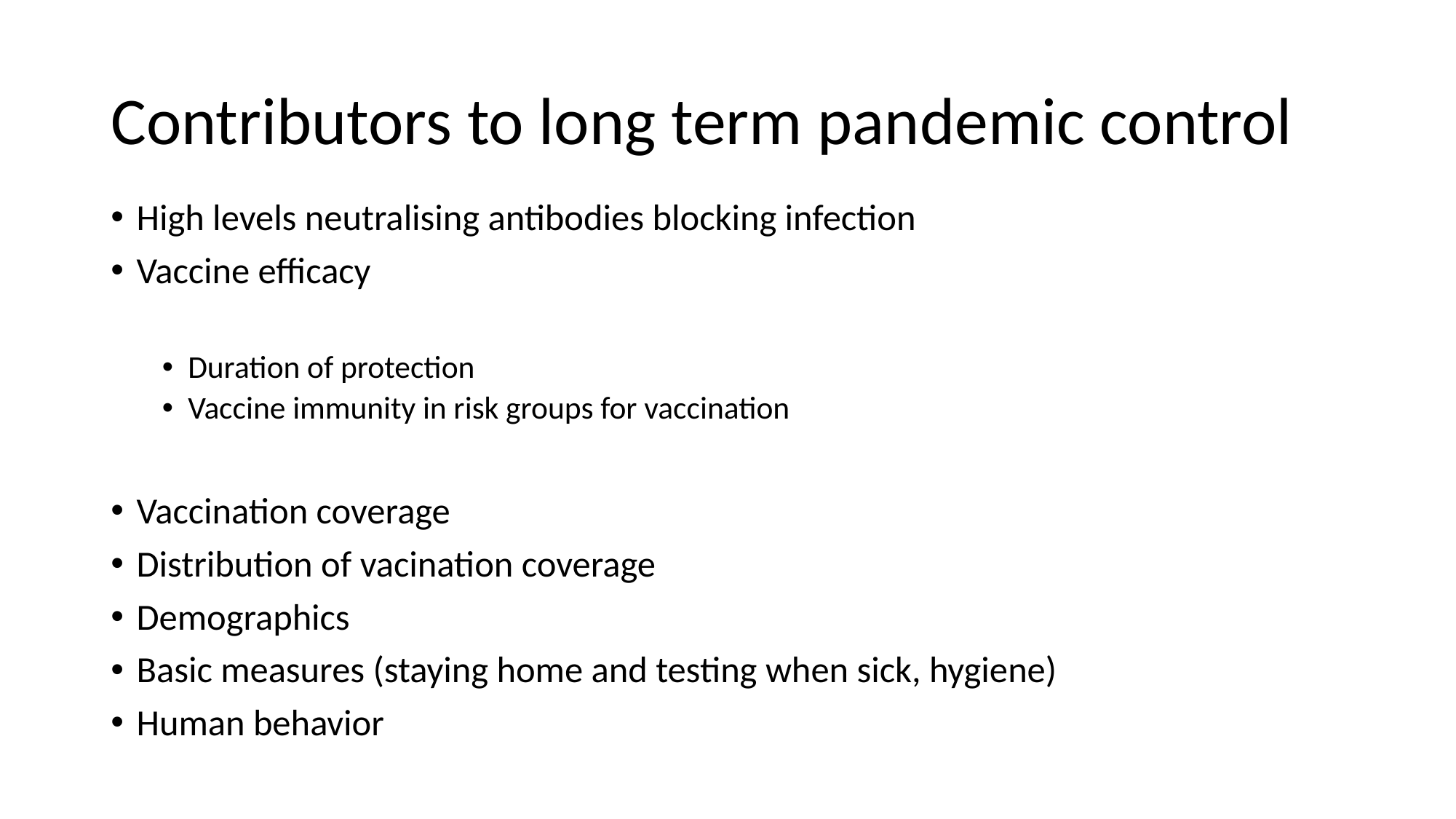

# Contributors to long term pandemic control
High levels neutralising antibodies blocking infection
Vaccine efficacy

Duration of protection
Vaccine immunity in risk groups for vaccination

Vaccination coverage
Distribution of vacination coverage
Demographics
Basic measures (staying home and testing when sick, hygiene)
Human behavior